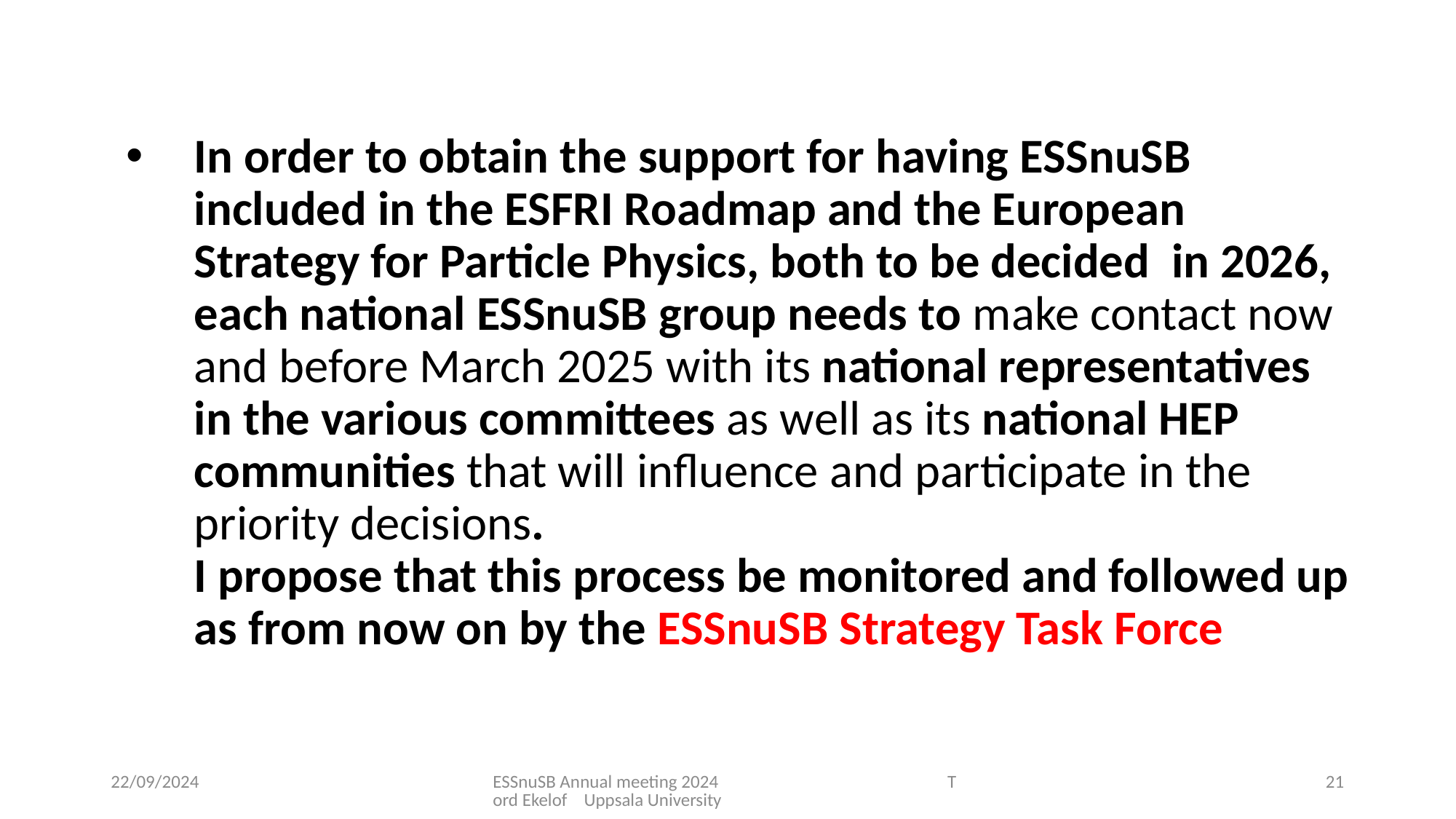

# In order to obtain the support for having ESSnuSB included in the ESFRI Roadmap and the European Strategy for Particle Physics, both to be decided  in 2026, each national ESSnuSB group needs to make contact now and before March 2025 with its national representatives in the various committees as well as its national HEP communities that will influence and participate in the priority decisions. I propose that this process be monitored and followed up as from now on by the ESSnuSB Strategy Task Force
22/09/2024
ESSnuSB Annual meeting 2024                                                       Tord Ekelof    Uppsala University
21